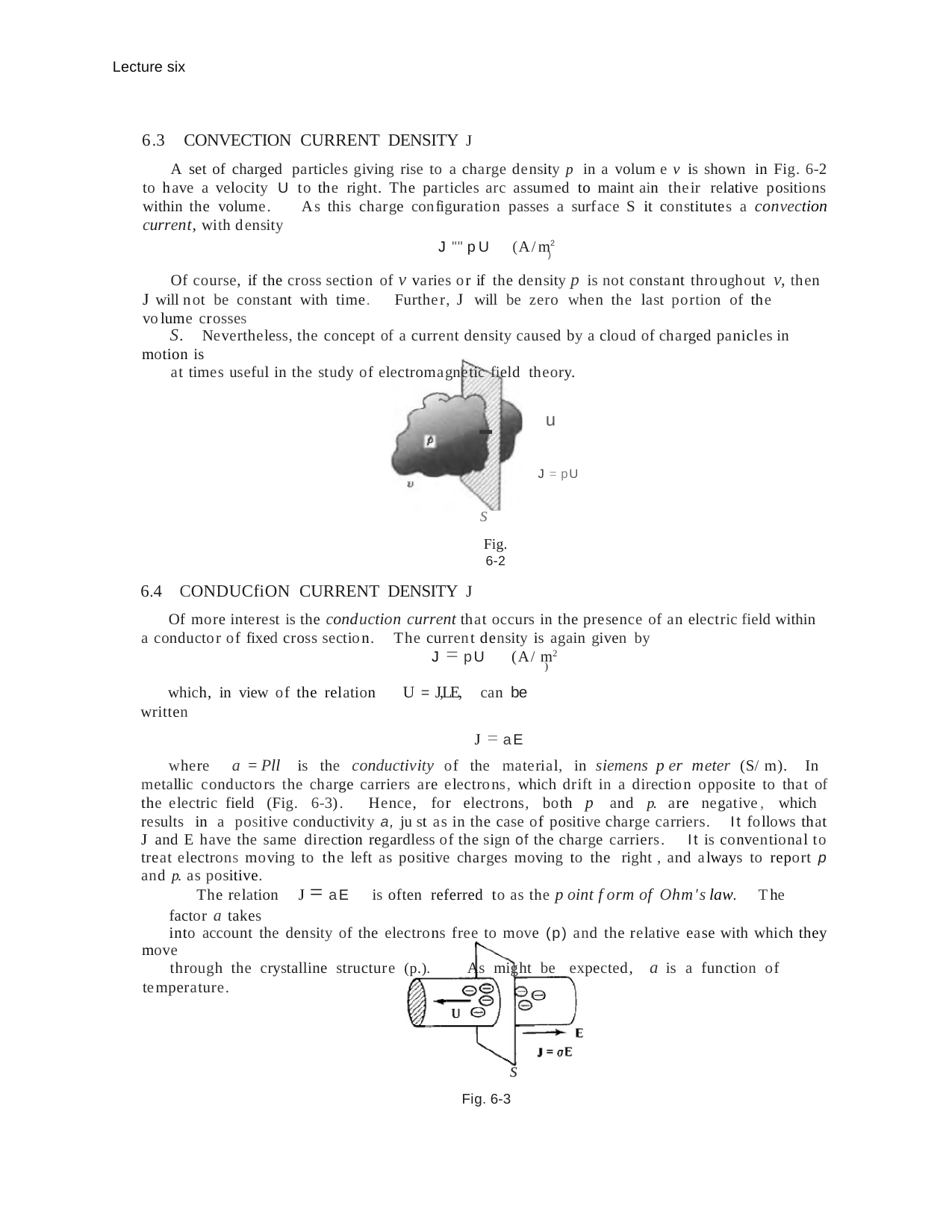

Lecture six
6.3   CONVECTION  CURRENT  DENSITY  J

A set of charged  particles giving rise to a charge density p  in a volum e v is shown  in Fig. 6-2 to have a velocity  U to the right. The particles arc assumed to maint ain  their  relative positions within the volume.    As this charge configuration passes a surface S it constitutes a convection current, with density

J "" pU   (A/m2
)

Of course, if the cross section  of v varies or if  the density p  is not constant throughout  v, then J will not  be  constant  with  time.   Further, J  will  be  zero  when  the  last  portion  of  the  volume crosses
S.   Nevertheless, the concept of a current density caused by a cloud of charged panicles in motion is
at times useful in the study of electromagnetic field  theory.

-

s

Fig. 6-2
u
J = pU
6.4   CONDUCfiON  CURRENT  DENSITY  J

Of more interest is the conduction current that occurs in the presence of an electric field within  a conductor of fixed cross section.   The current density is again given  by
J = pU   (A/ m2
)

which, in view of the relation    U =J,LE,    can be written
J = aE
where    a =Pll    is  the  conductivity  of   the  material,  in  siemens  p er  meter  (S/ m).    In   metallic conductors the charge carriers are electrons, which drift in a direction opposite to that of the electric field  (Fig.  6-3).   Hence,  for  electrons,  both  p   and  p.  are  negative,  which   results  in  a  positive conductivity a, ju st as in the case of positive charge carriers.    It follows that J and E have the same direction regardless of the sign of the charge carriers.    It is conventional to treat electrons moving to the left as positive charges moving to the  right , and always to report p and p. as positive.
The relation	J = aE   is often  referred  to as the p oint f orm of  Ohm'slaw.   The factor a takes
into account the density of the electrons free to move (p) and the relative ease with which they move
through the crystalline structure (p.).    As might be  expected,  a is a function of temperature.

s

Fig.6-3